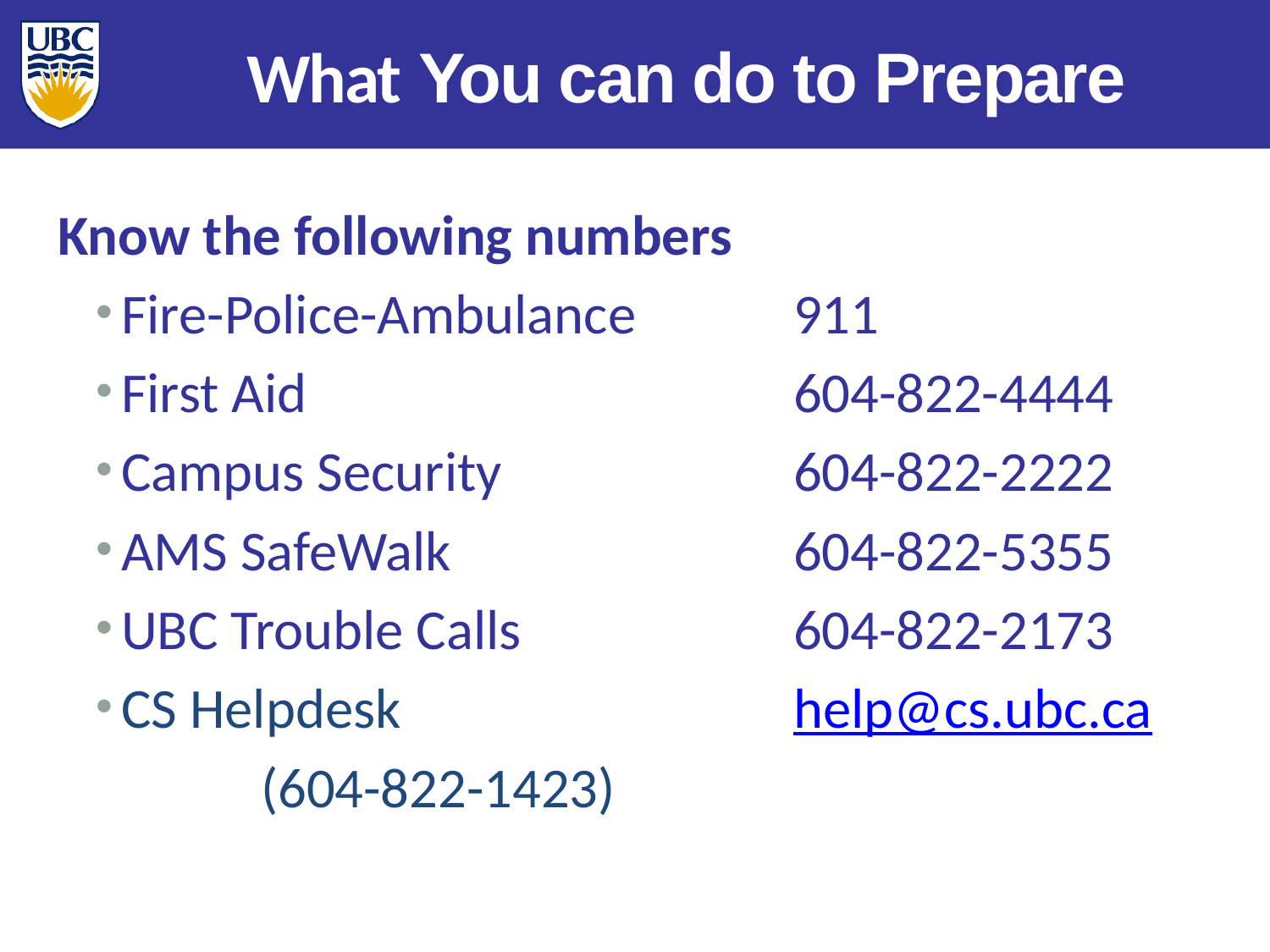

What You can do to Prepare
Know the following numbers
Fire-Police-Ambulance	911
First Aid	604-822-4444
Campus Security	604-822-2222
AMS SafeWalk	604-822-5355
UBC Trouble Calls	604-822-2173
CS Helpdesk 	help@cs.ubc.ca
	(604-822-1423)